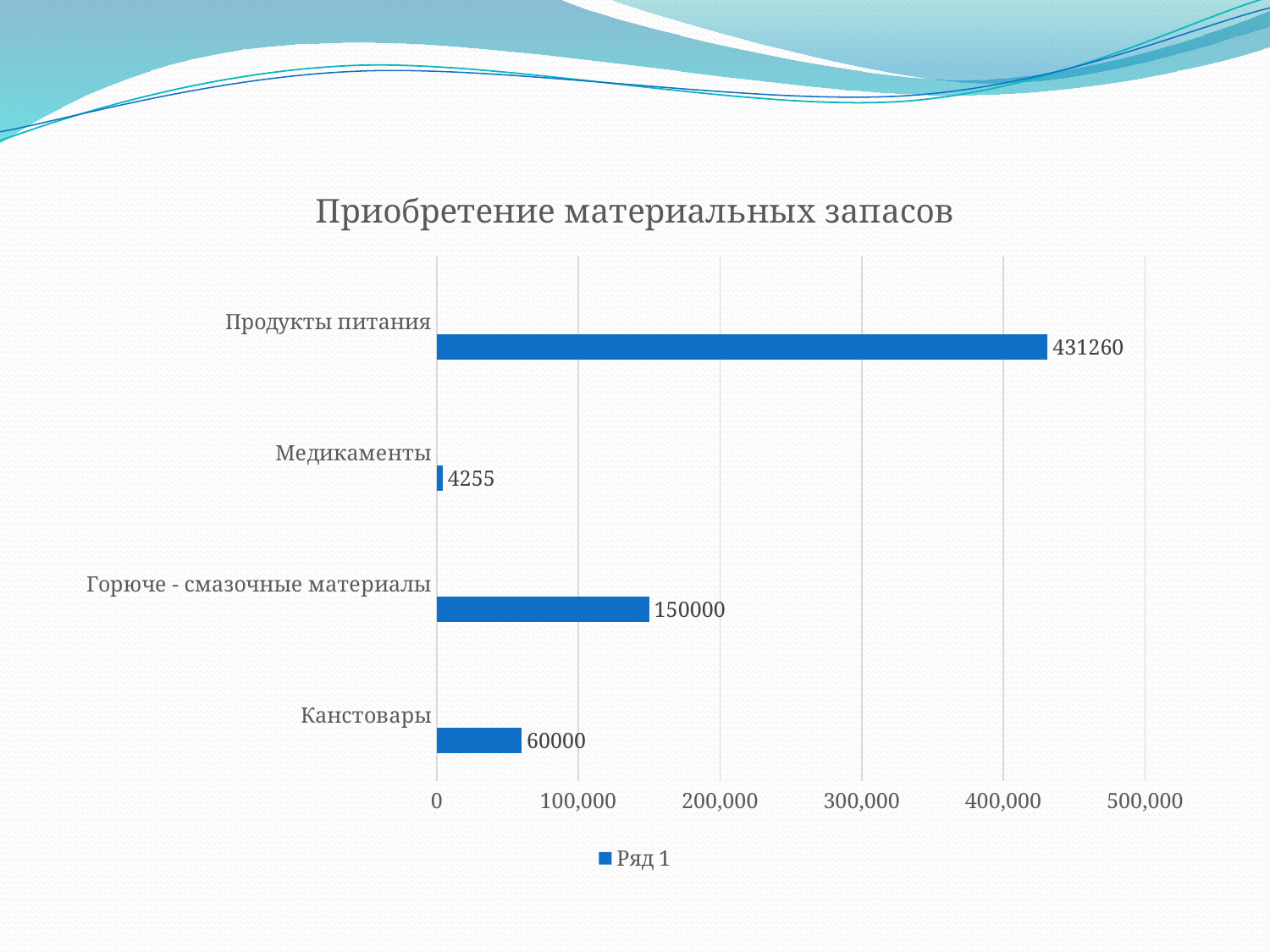

### Chart: Приобретение материальных запасов

| Category | Ряд 1 | Столбец1 | Столбец2 |
|---|---|---|---|
| Канстовары | 60000.0 | None | None |
| Горюче - смазочные материалы | 150000.0 | None | None |
| Медикаменты | 4255.0 | None | None |
| Продукты питания | 431260.0 | None | None |